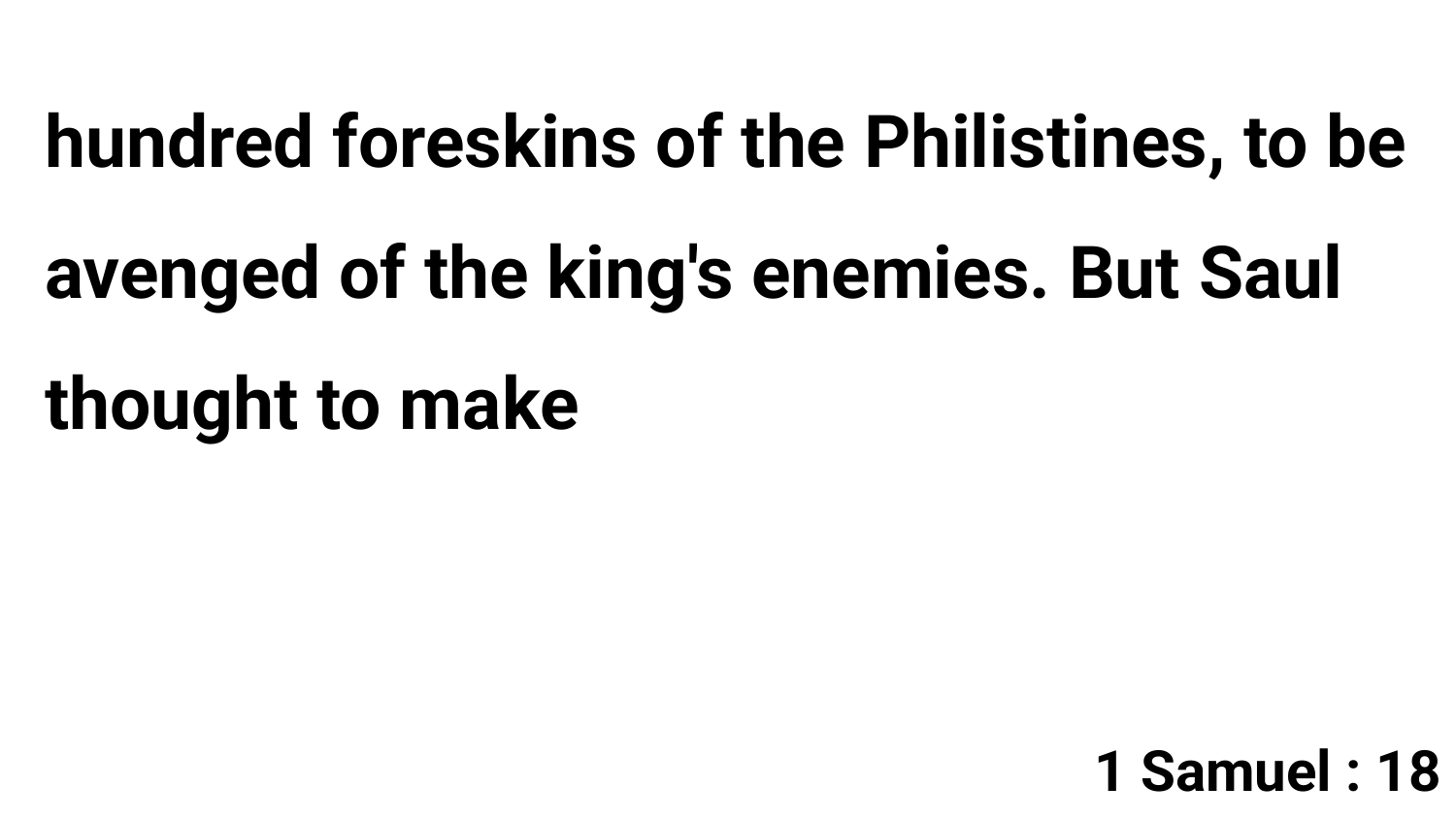

hundred foreskins of the Philistines, to be avenged of the king's enemies. But Saul thought to make
1 Samuel : 18